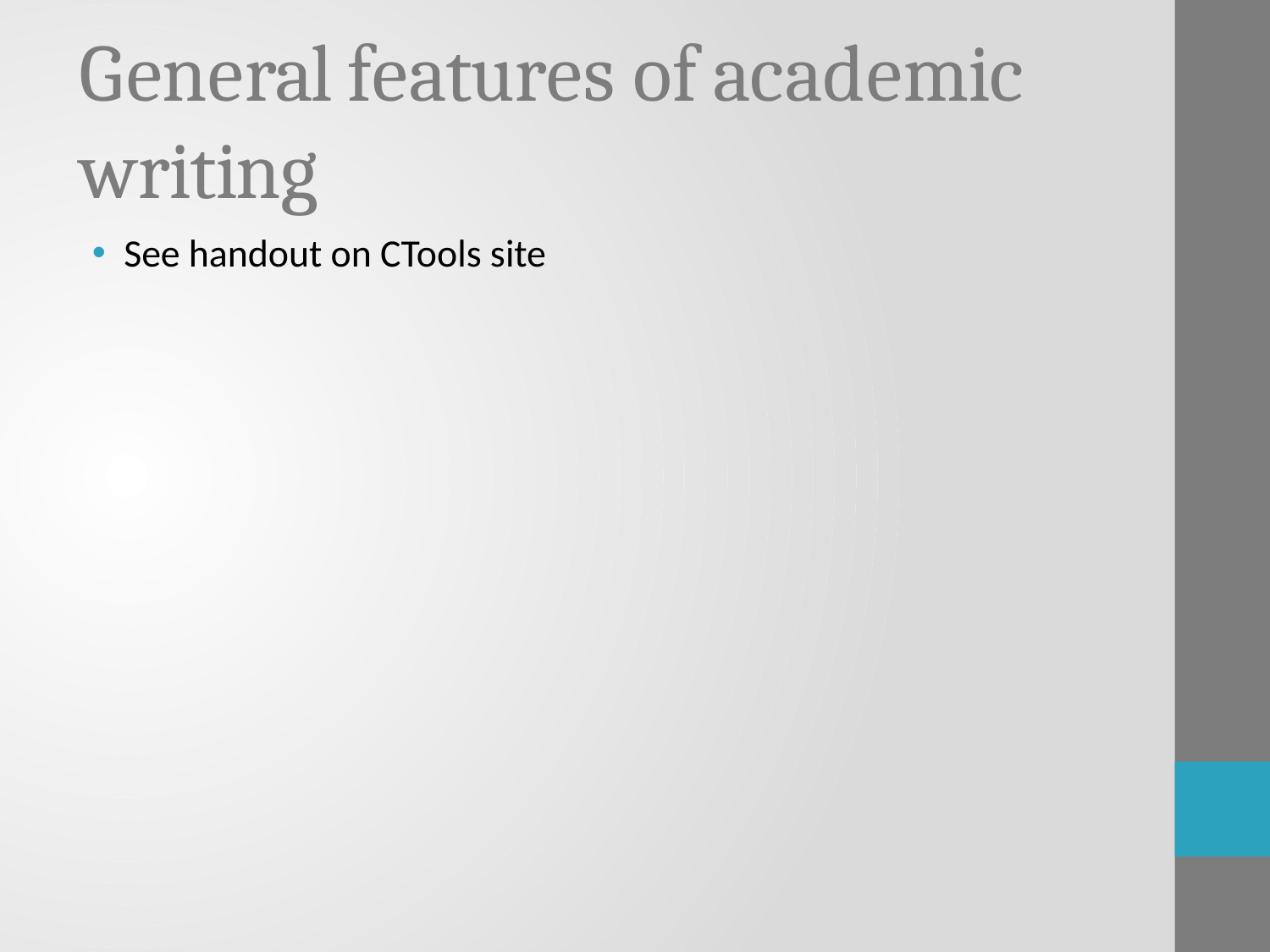

# General features of academic writing
See handout on CTools site